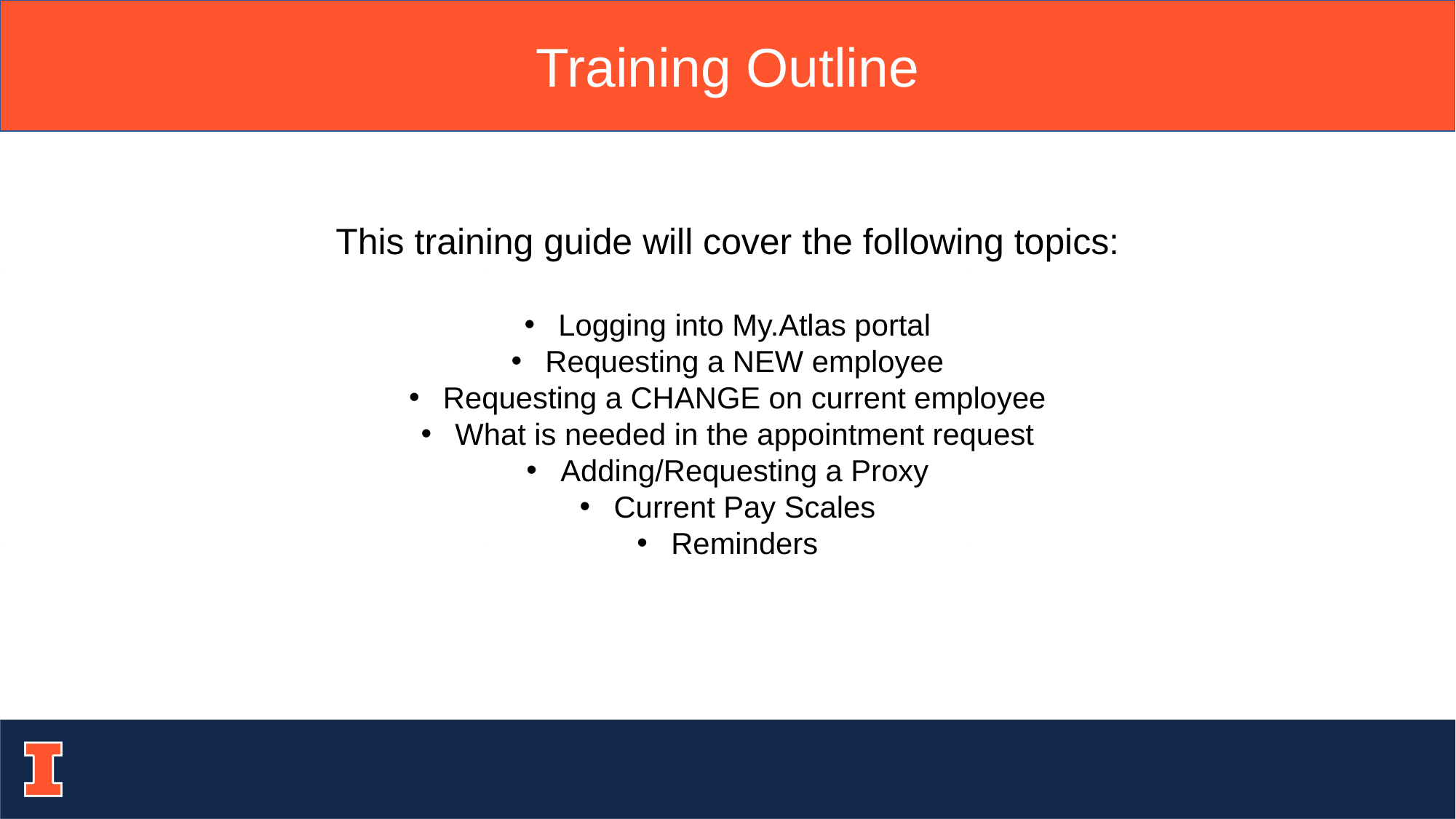

Training Outline
This training guide will cover the following topics:

Logging into My.Atlas portal
Requesting a NEW employee
Requesting a CHANGE on current employee
What is needed in the appointment request
Adding/Requesting a Proxy
Current Pay Scales
Reminders